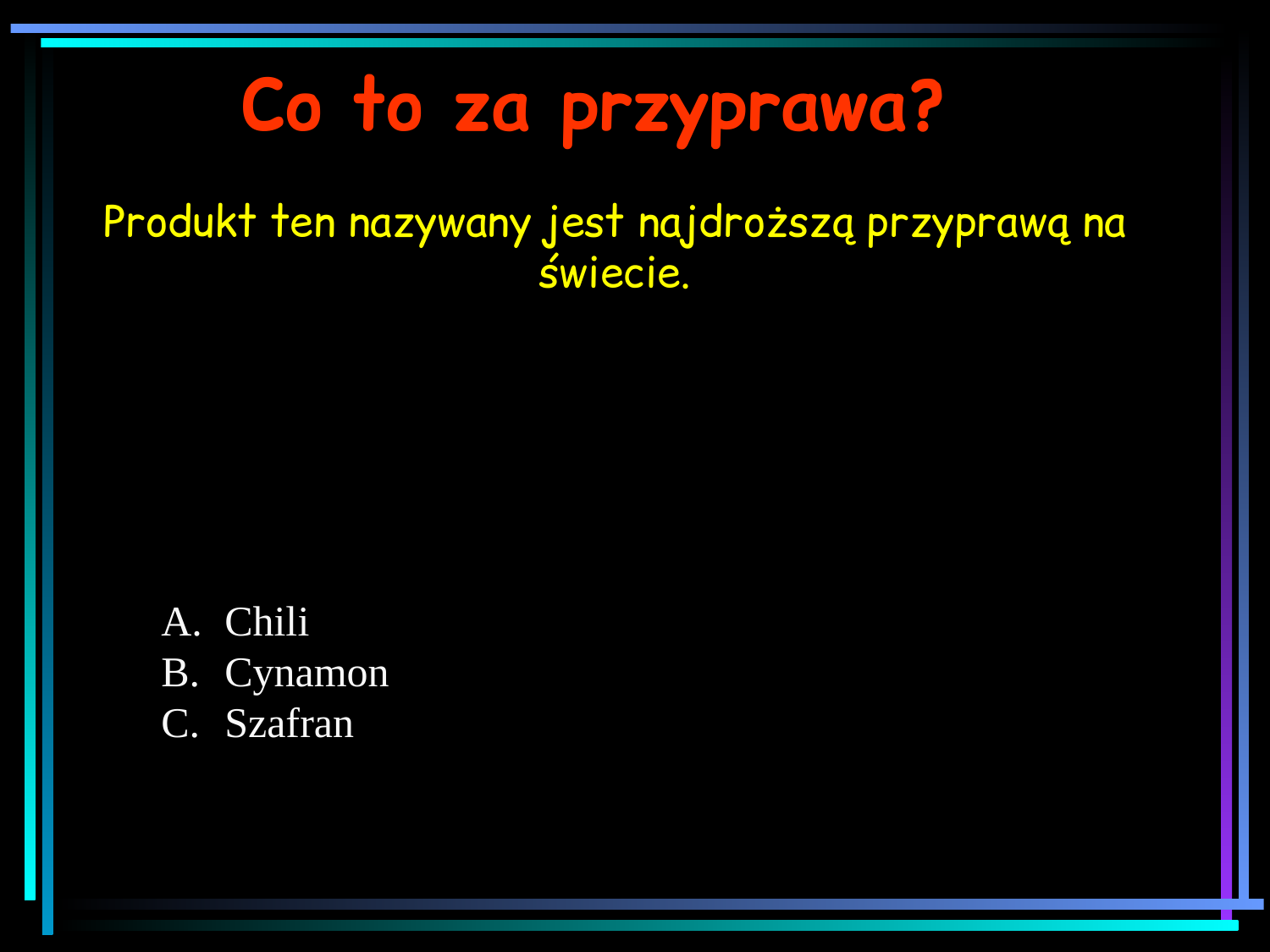

Co to za przyprawa?

Produkt ten nazywany jest najdroższą przyprawą na świecie.

Chili
Cynamon
Szafran